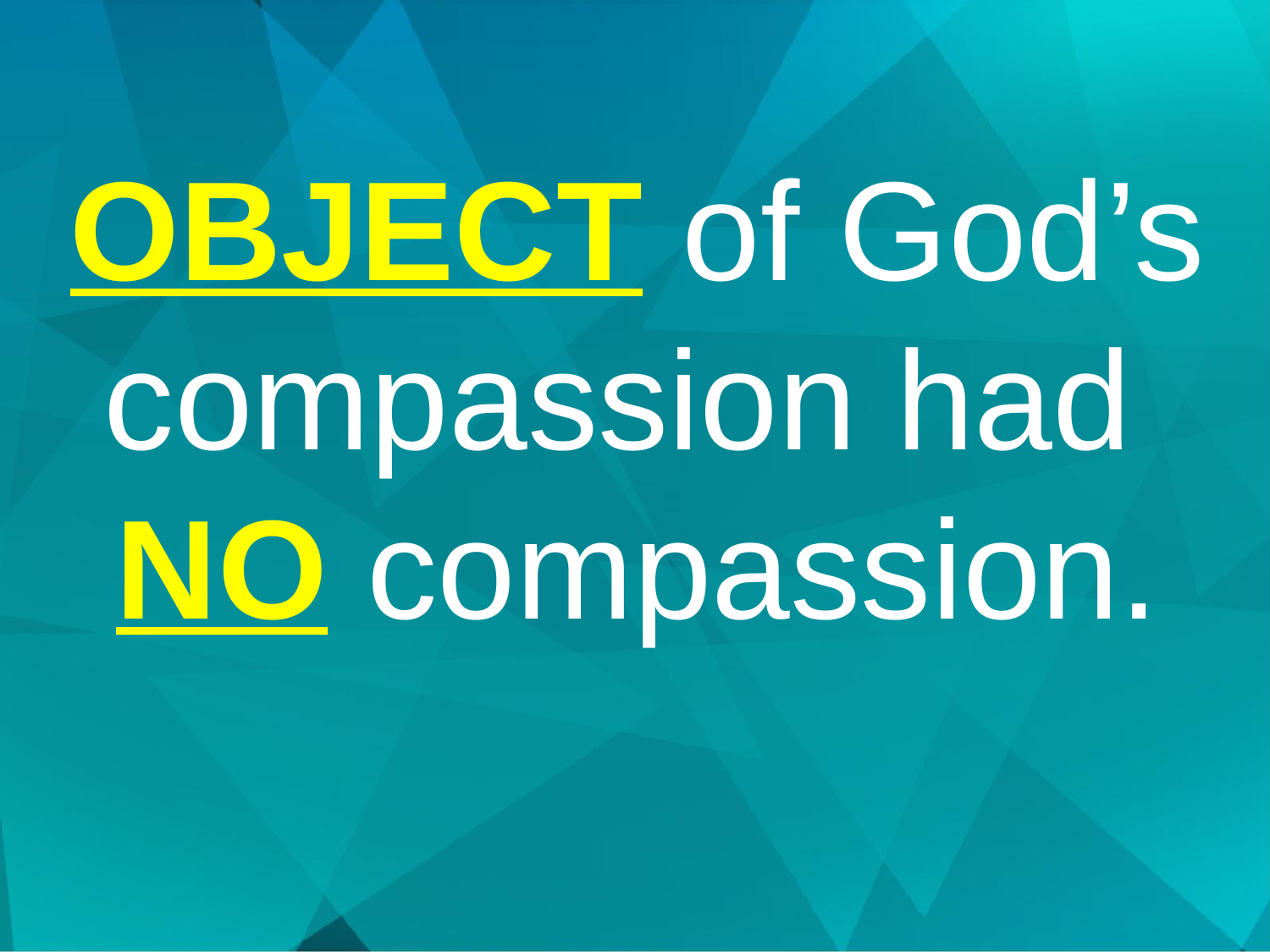

OBJECT of God’s compassion had
NO compassion.